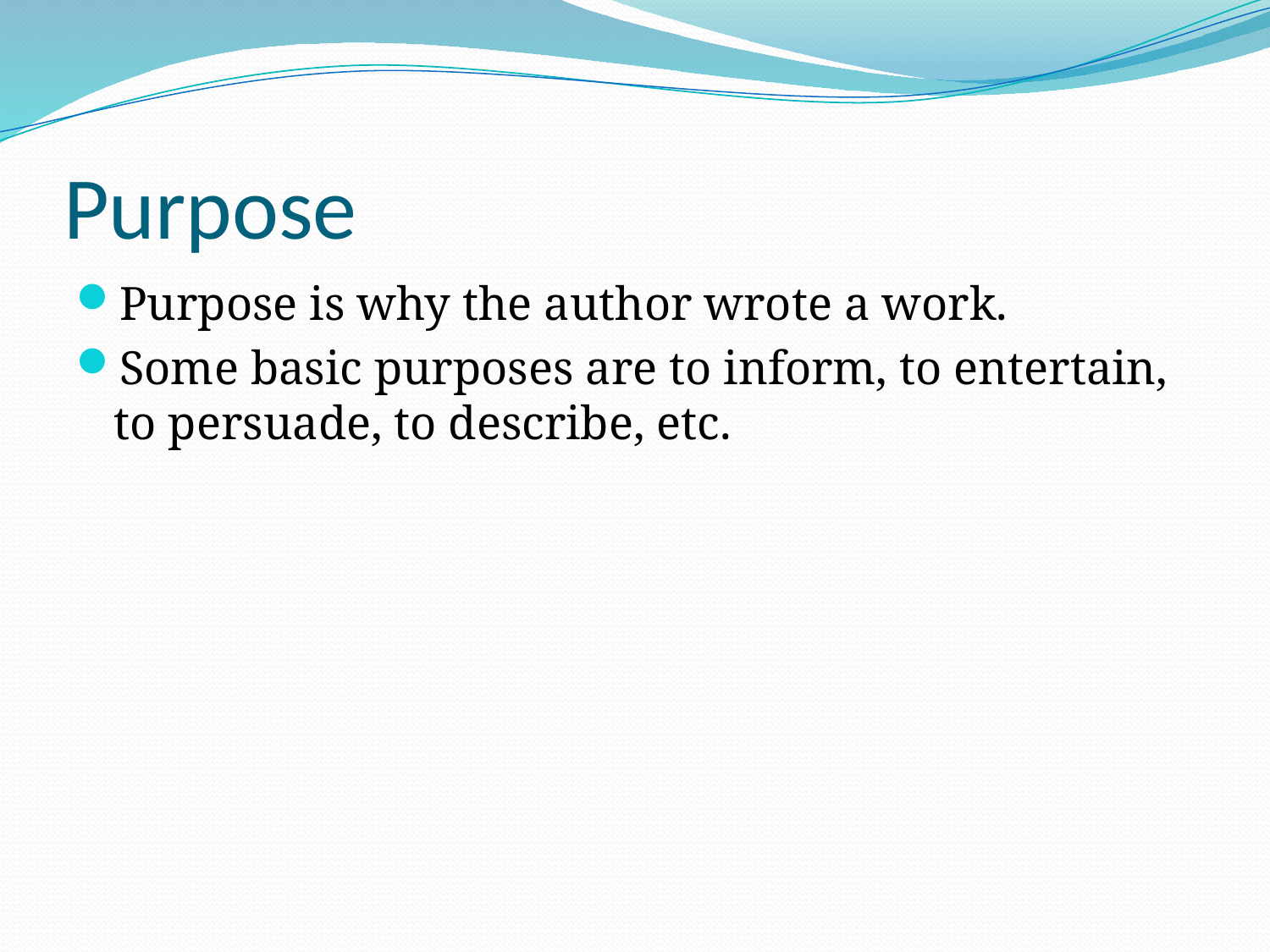

# Purpose
Purpose is why the author wrote a work.
Some basic purposes are to inform, to entertain, to persuade, to describe, etc.